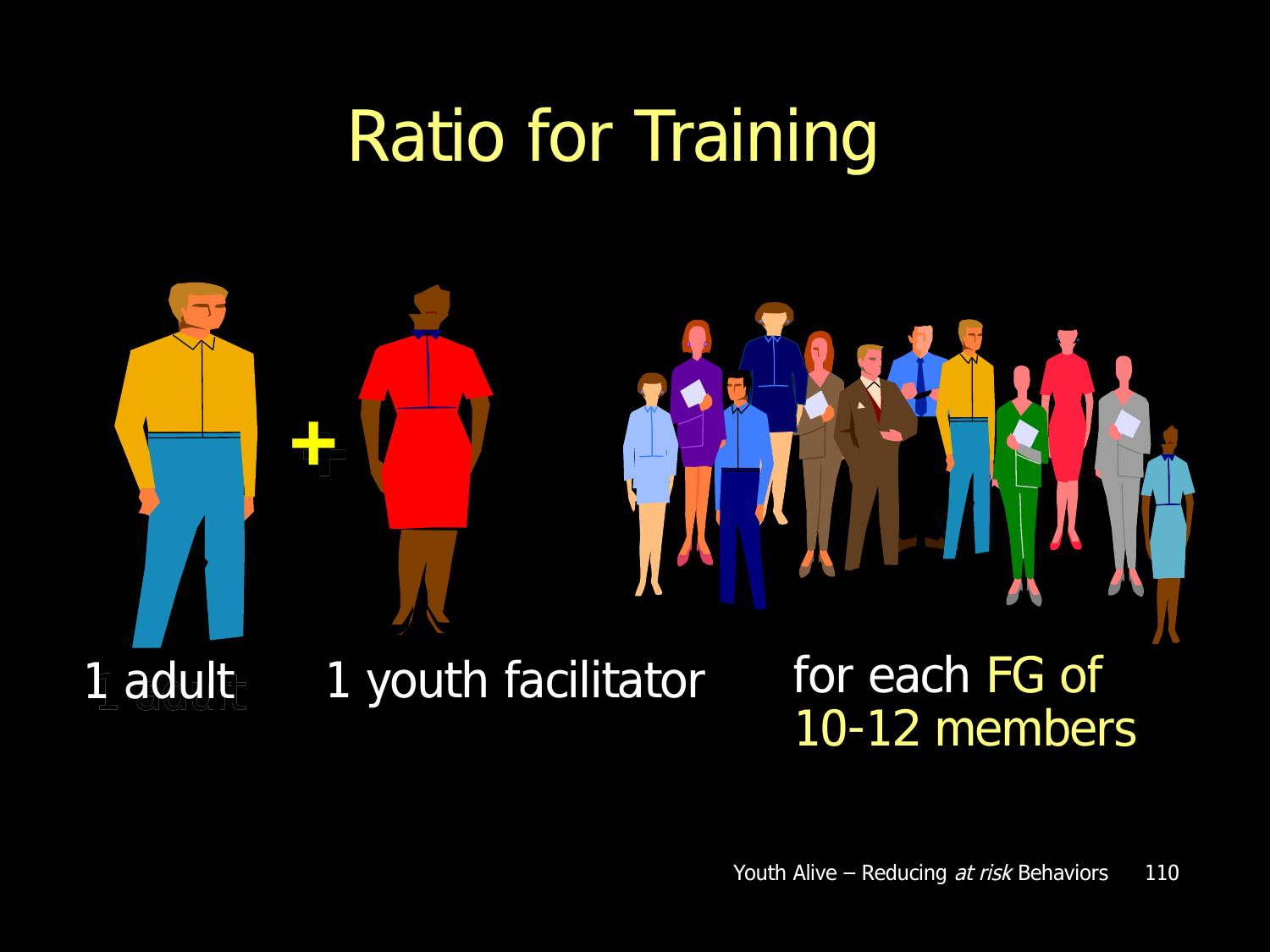

# Ratio for Training

   1 youth facilitator

1 adult

+
for each FG of
10-12 members
Youth Alive – Reducing at risk Behaviors
110